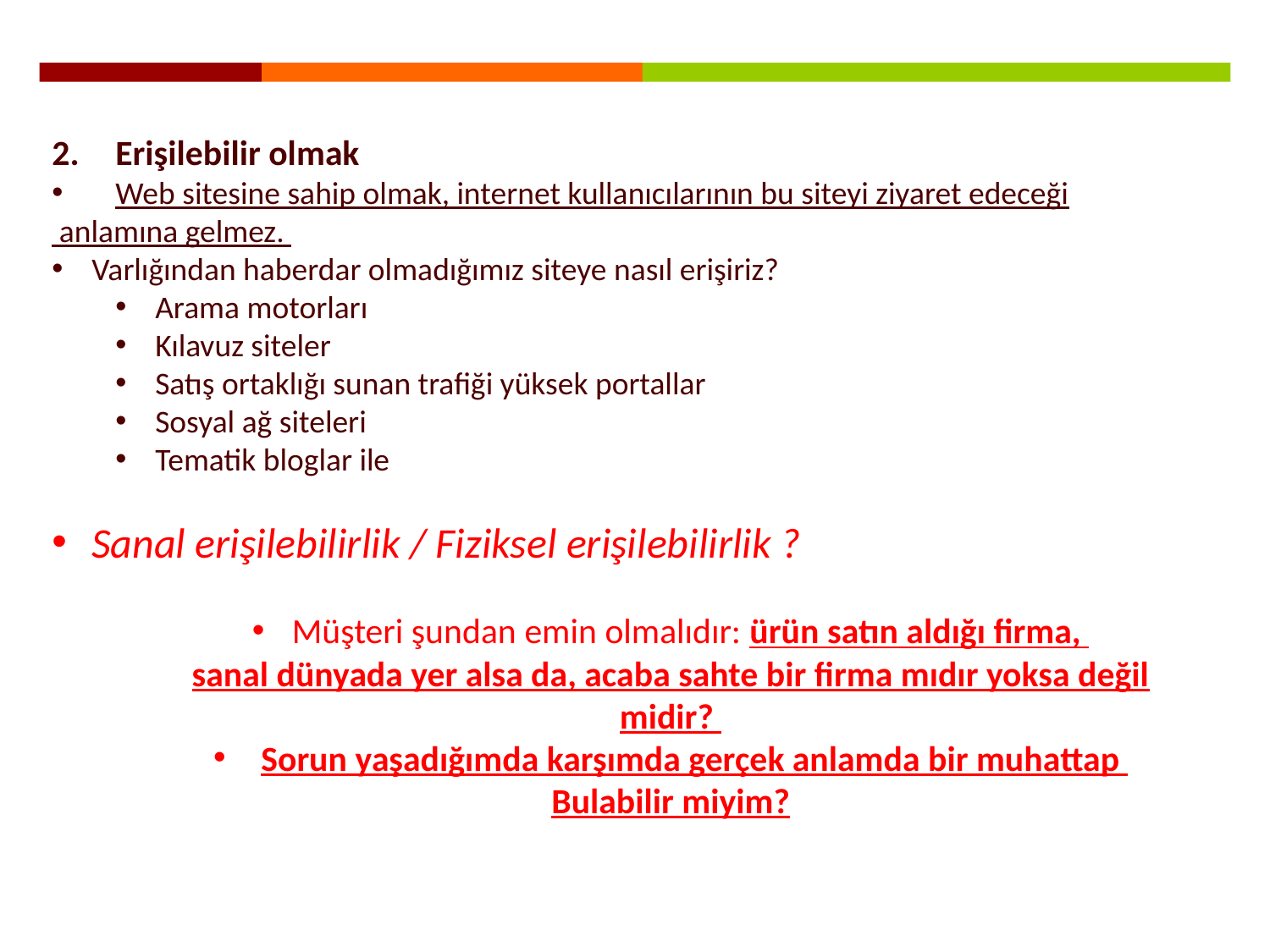

Erişilebilir olmak
Web sitesine sahip olmak, internet kullanıcılarının bu siteyi ziyaret edeceği
 anlamına gelmez.
Varlığından haberdar olmadığımız siteye nasıl erişiriz?
Arama motorları
Kılavuz siteler
Satış ortaklığı sunan trafiği yüksek portallar
Sosyal ağ siteleri
Tematik bloglar ile

Sanal erişilebilirlik / Fiziksel erişilebilirlik ?

Müşteri şundan emin olmalıdır: ürün satın aldığı firma,
sanal dünyada yer alsa da, acaba sahte bir firma mıdır yoksa değil
midir?
Sorun yaşadığımda karşımda gerçek anlamda bir muhattap
Bulabilir miyim?